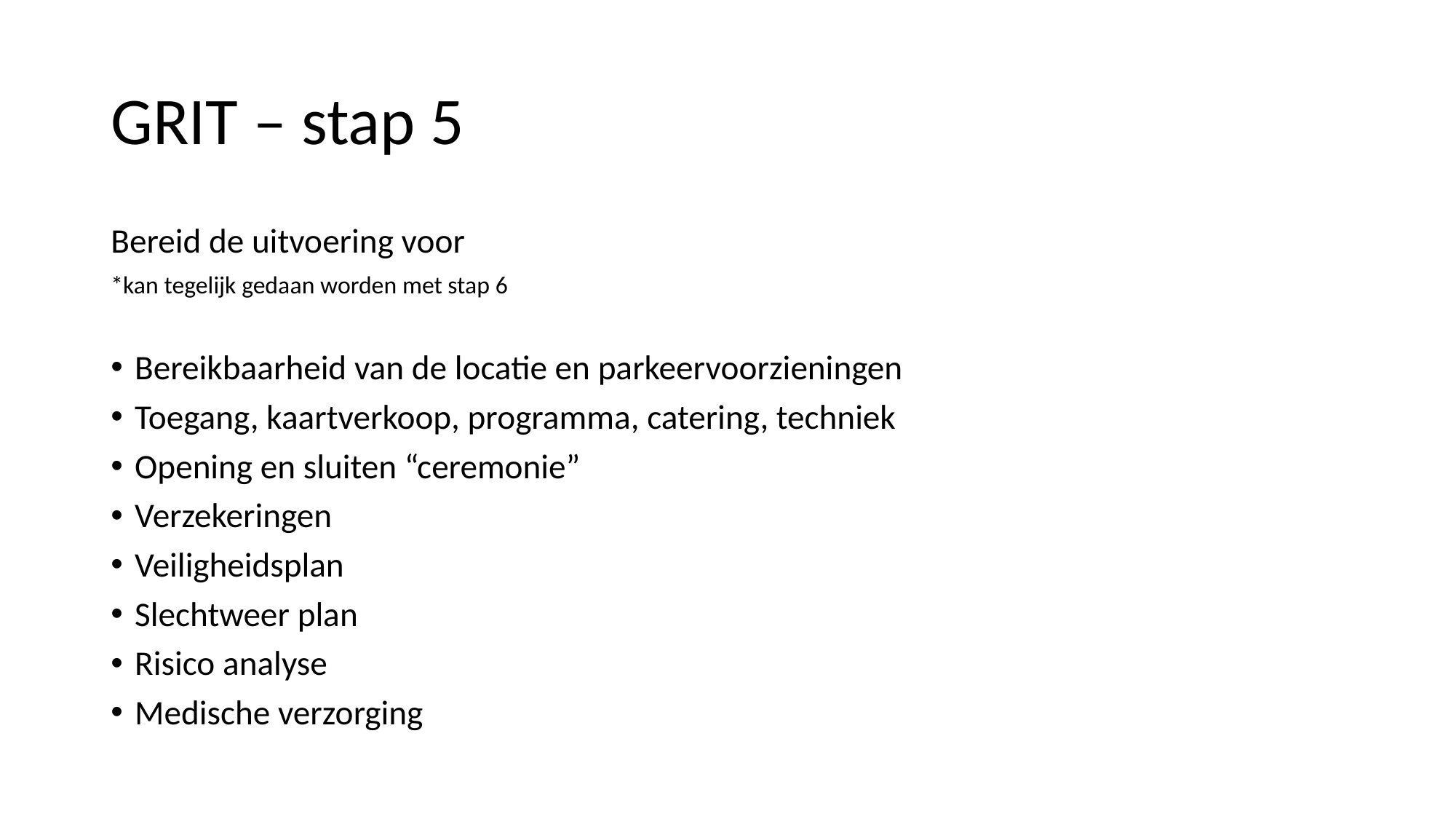

# GRIT – stap 5
Bereid de uitvoering voor
*kan tegelijk gedaan worden met stap 6

Bereikbaarheid van de locatie en parkeervoorzieningen
Toegang, kaartverkoop, programma, catering, techniek
Opening en sluiten “ceremonie”
Verzekeringen
Veiligheidsplan
Slechtweer plan
Risico analyse
Medische verzorging